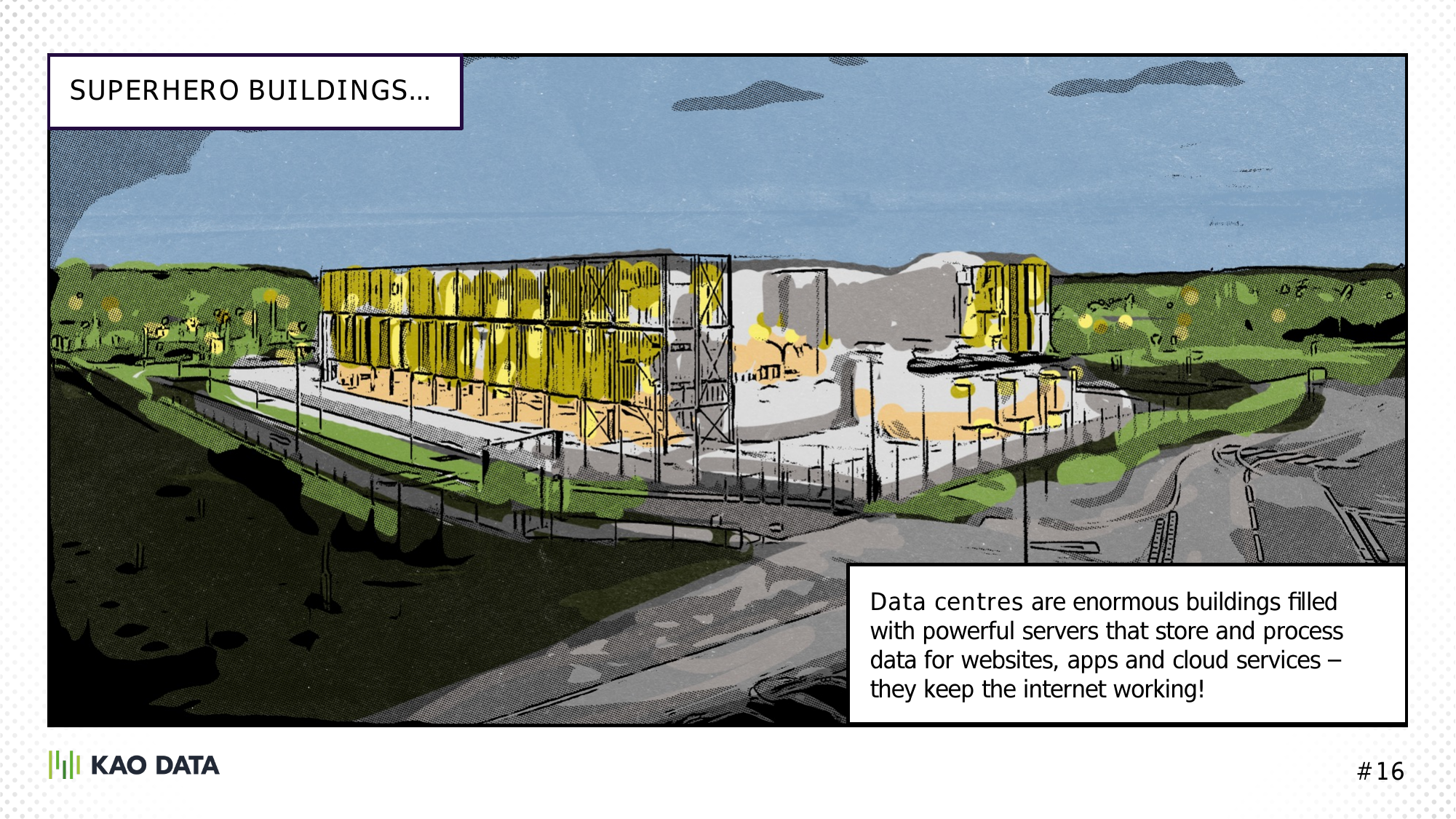

SUPERHERO BUILDINGS…
Data centres are enormous buildings filled with powerful servers that store and process data for websites, apps and cloud services – they keep the internet working!
#16